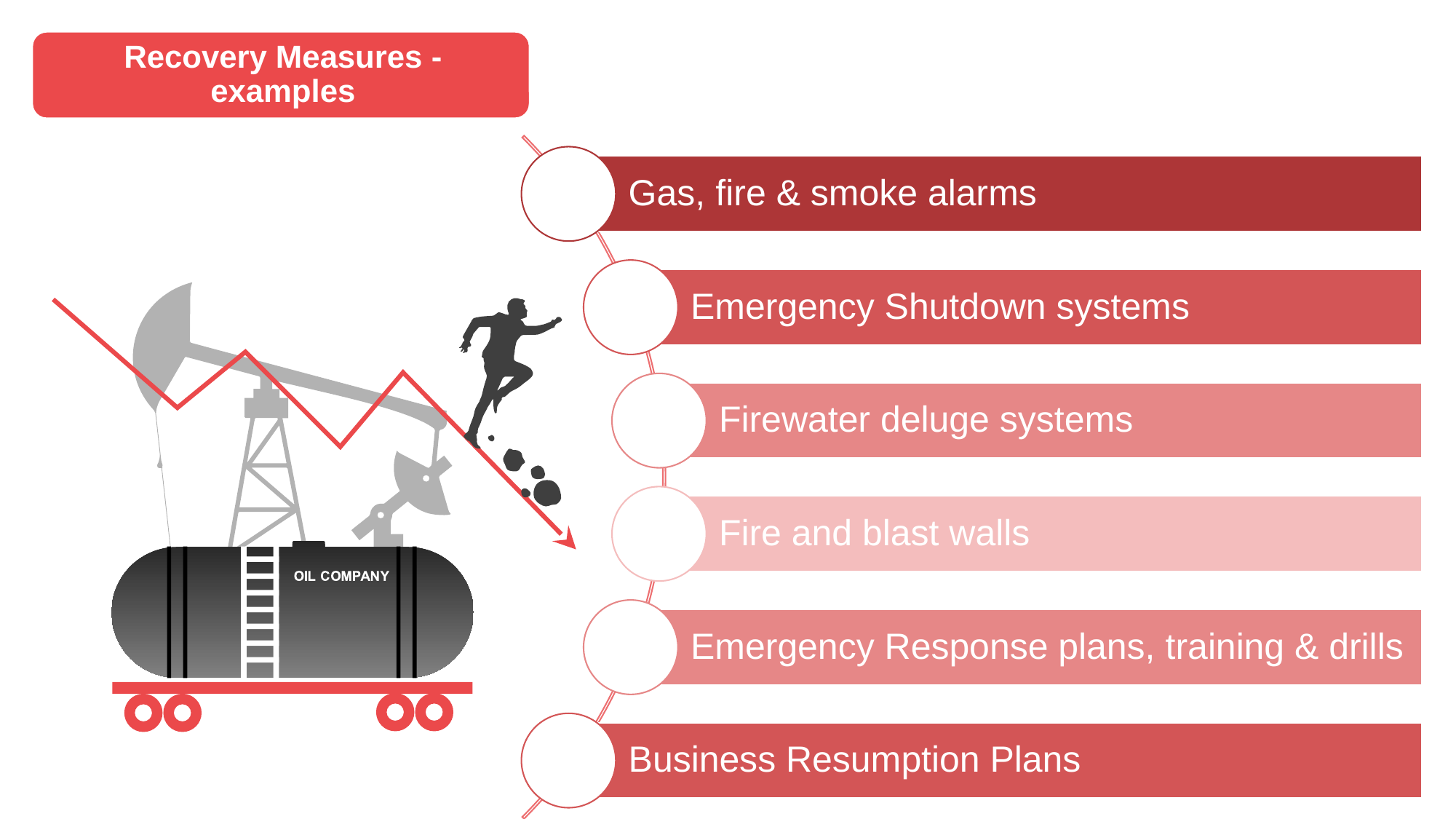

Recovery Measures - examples
Gas, fire & smoke alarms
Emergency Shutdown systems
Firewater deluge systems
Fire and blast walls
Emergency Response plans, training & drills
Business Resumption Plans